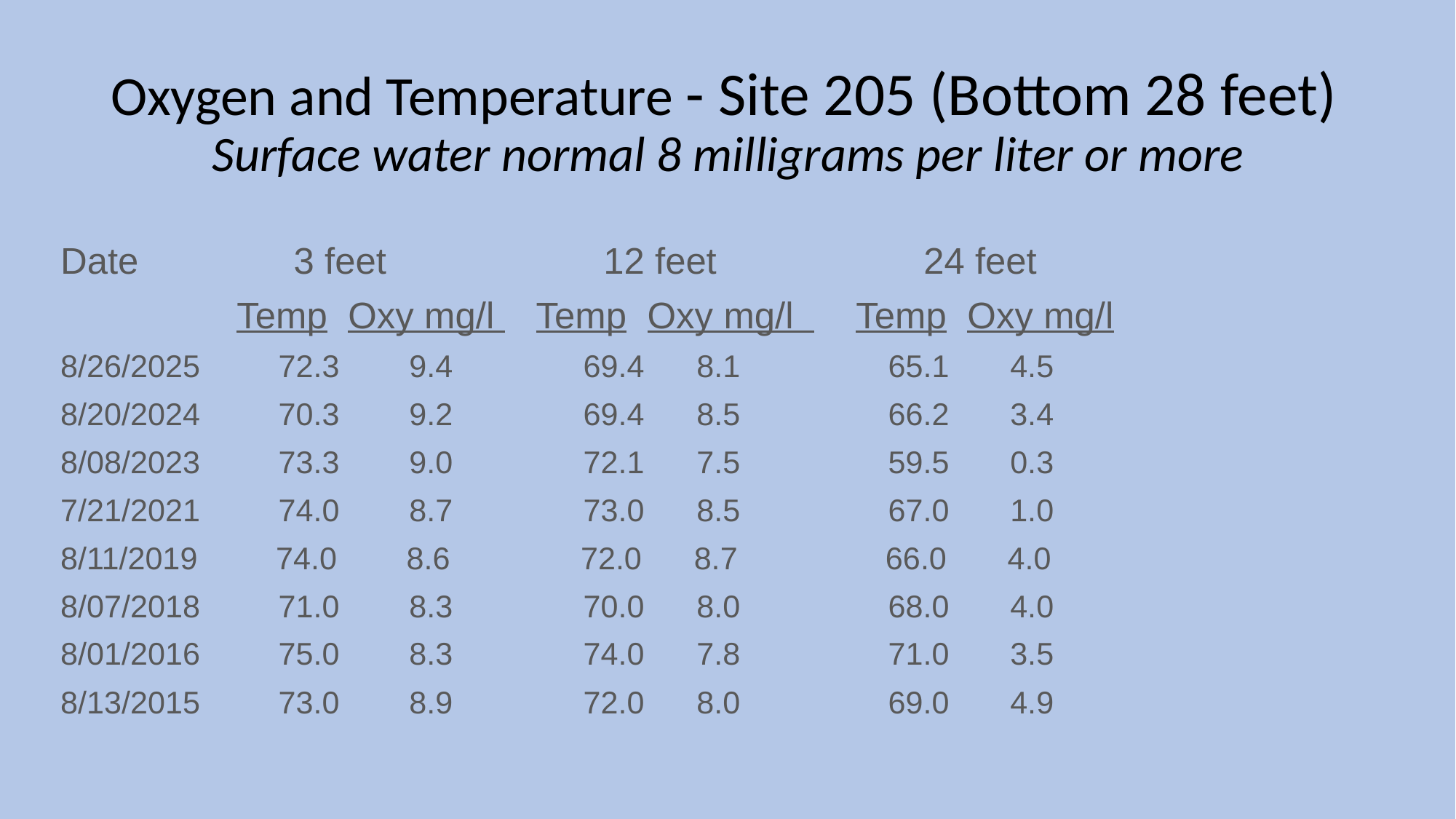

# Oxygen and Temperature - Site 205 (Bottom 28 feet) Surface water normal 8 milligrams per liter or more
Date               3 feet                     12 feet                    24 feet
                 Temp  Oxy mg/l    Temp  Oxy mg/l      Temp  Oxy mg/l
8/26/2025         72.3        9.4               69.4      8.1                 65.1       4.5
8/20/2024         70.3        9.2               69.4      8.5                 66.2       3.4
8/08/2023         73.3        9.0               72.1      7.5                 59.5       0.3
7/21/2021         74.0        8.7               73.0      8.5                 67.0       1.0
8/11/2019         74.0        8.6               72.0      8.7                 66.0       4.0
8/07/2018         71.0        8.3               70.0      8.0                 68.0       4.0
8/01/2016         75.0        8.3               74.0      7.8                 71.0       3.5
8/13/2015         73.0        8.9               72.0      8.0                 69.0       4.9